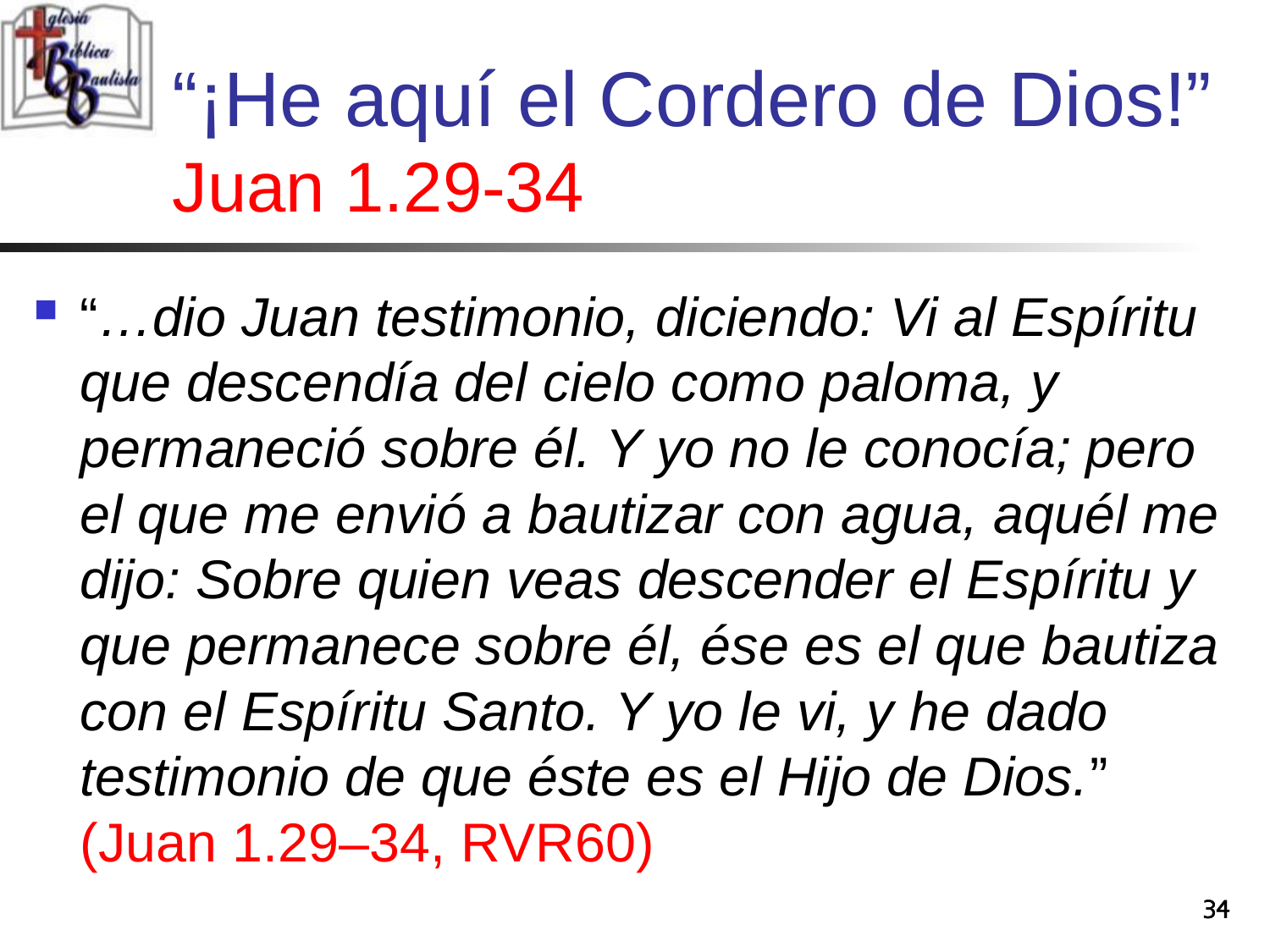

# “¡He aquí el Cordero de Dios!” Juan 1.29-34
“…dio Juan testimonio, diciendo: Vi al Espíritu que descendía del cielo como paloma, y permaneció sobre él. Y yo no le conocía; pero el que me envió a bautizar con agua, aquél me dijo: Sobre quien veas descender el Espíritu y que permanece sobre él, ése es el que bautiza con el Espíritu Santo. Y yo le vi, y he dado testimonio de que éste es el Hijo de Dios.” (Juan 1.29–34, RVR60)

34
34